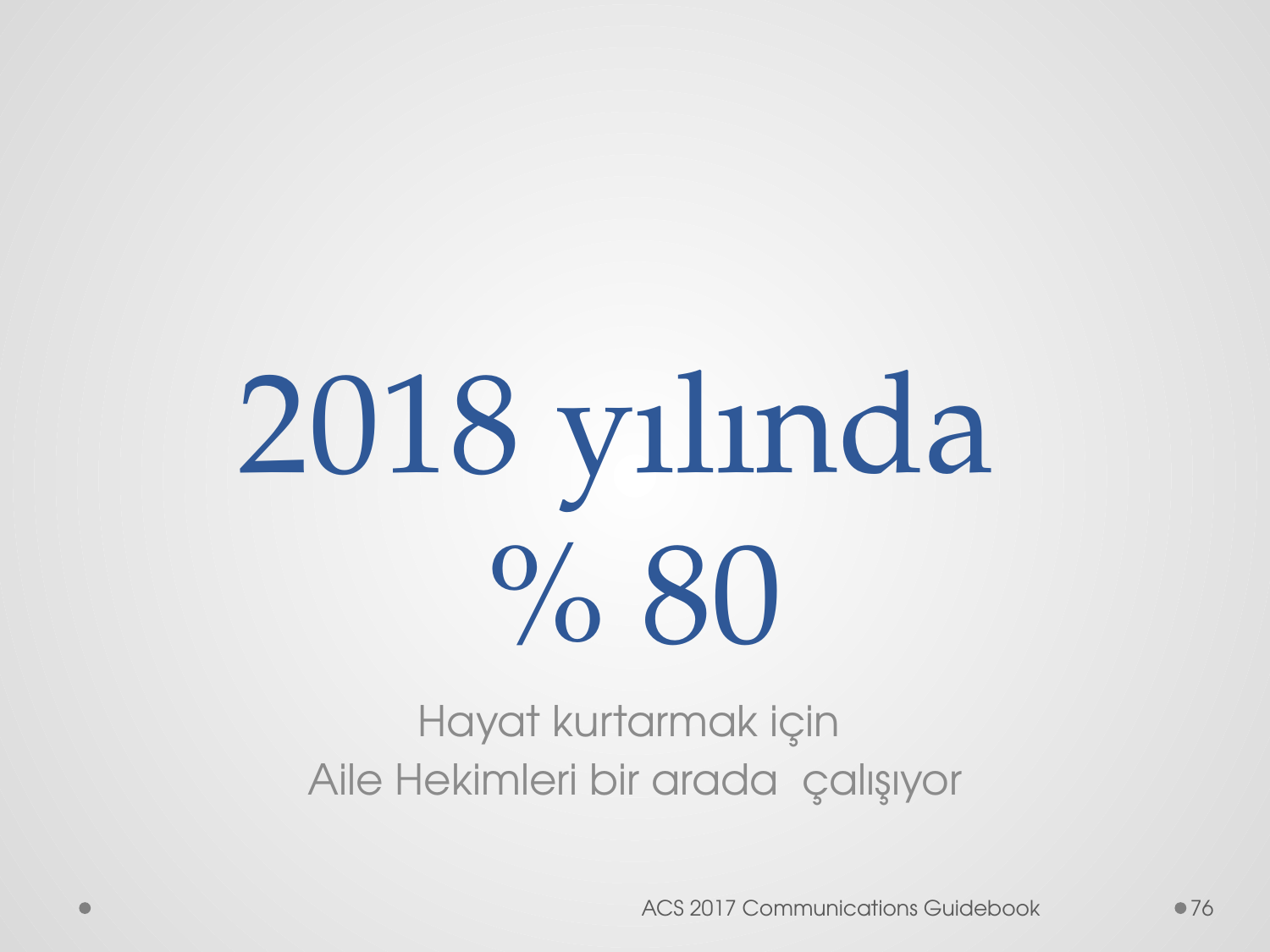

# 2018 yılında % 80
Hayat kurtarmak için
Aile Hekimleri bir arada  çalışıyor
ACS 2017 Communications Guidebook
76